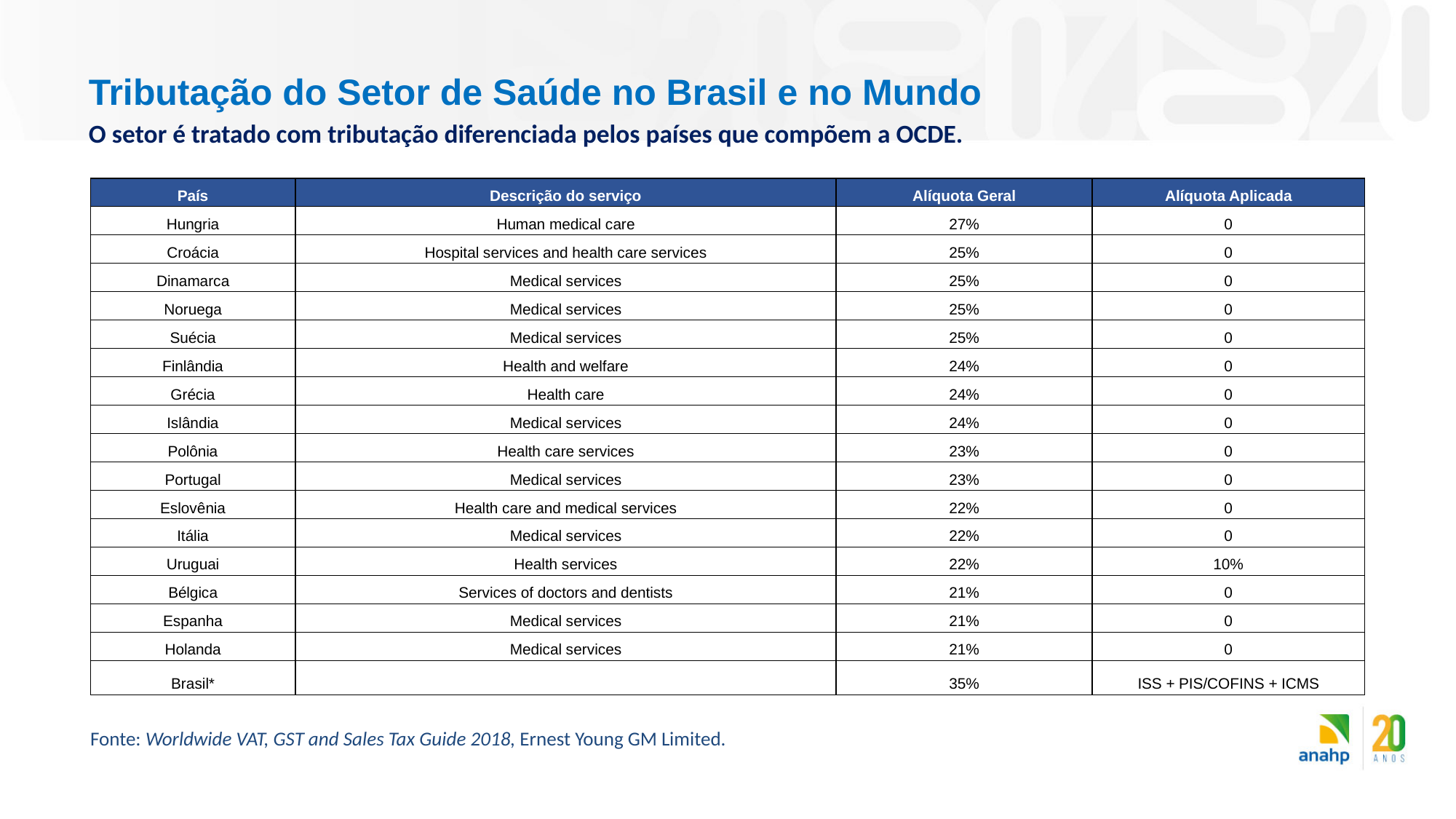

Tributação do Setor de Saúde no Brasil e no Mundo
O setor é tratado com tributação diferenciada pelos países que compõem a OCDE.

| País | Descrição do serviço | Alíquota Geral | Alíquota Aplicada |
| --- | --- | --- | --- |
| Hungria | Human medical care | 27% | 0 |
| Croácia | Hospital services and health care services | 25% | 0 |
| Dinamarca | Medical services | 25% | 0 |
| Noruega | Medical services | 25% | 0 |
| Suécia | Medical services | 25% | 0 |
| Finlândia | Health and welfare | 24% | 0 |
| Grécia | Health care | 24% | 0 |
| Islândia | Medical services | 24% | 0 |
| Polônia | Health care services | 23% | 0 |
| Portugal | Medical services | 23% | 0 |
| Eslovênia | Health care and medical services | 22% | 0 |
| Itália | Medical services | 22% | 0 |
| Uruguai | Health services | 22% | 10% |
| Bélgica | Services of doctors and dentists | 21% | 0 |
| Espanha | Medical services | 21% | 0 |
| Holanda | Medical services | 21% | 0 |
| Brasil\* |  | 35% | ISS + PIS/COFINS + ICMS |
Fonte: Worldwide VAT, GST and Sales Tax Guide 2018, Ernest Young GM Limited.